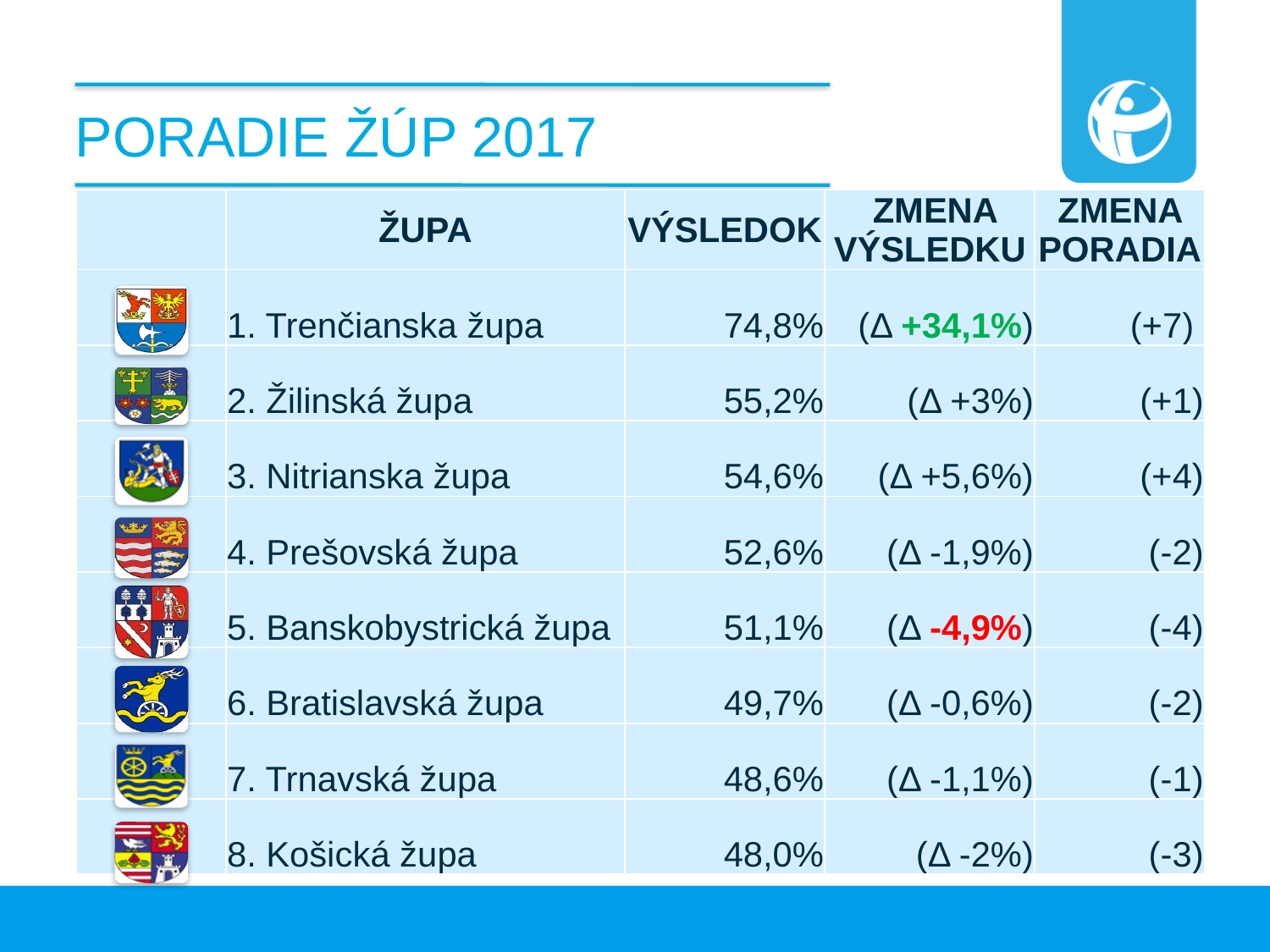

# Poradie žúp 2017
|  | ŽUPA | VÝSLEDOK | ZMENA VÝSLEDKU | ZMENA PORADIA |
| --- | --- | --- | --- | --- |
|  | 1. Trenčianska župa | 74,8% | (Δ +34,1%) | (+7) |
|  | 2. Žilinská župa | 55,2% | (Δ +3%) | (+1) |
|  | 3. Nitrianska župa | 54,6% | (Δ +5,6%) | (+4) |
|  | 4. Prešovská župa | 52,6% | (Δ -1,9%) | (-2) |
|  | 5. Banskobystrická župa | 51,1% | (Δ -4,9%) | (-4) |
|  | 6. Bratislavská župa | 49,7% | (Δ -0,6%) | (-2) |
|  | 7. Trnavská župa | 48,6% | (Δ -1,1%) | (-1) |
|  | 8. Košická župa | 48,0% | (Δ -2%) | (-3) |